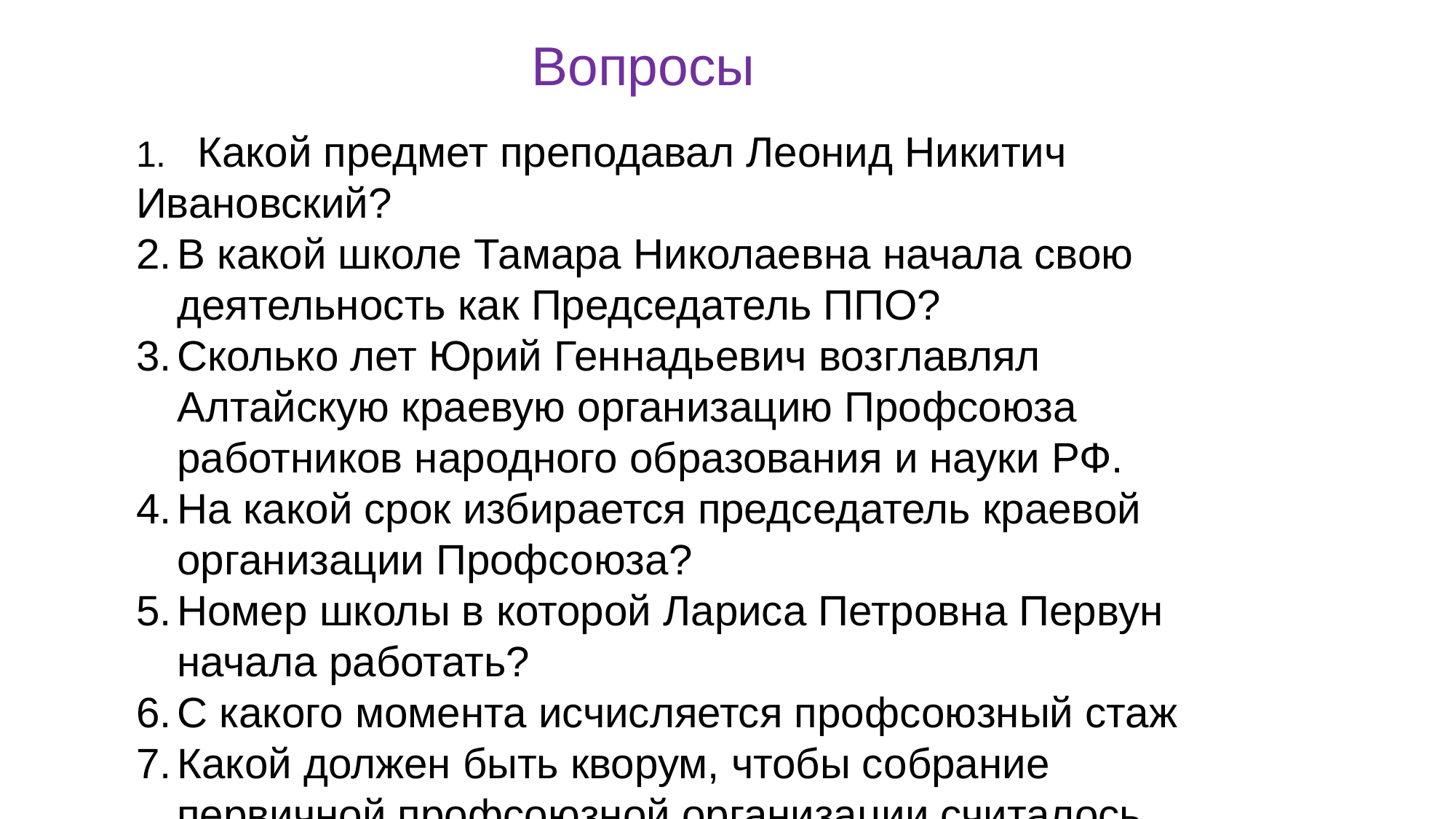

Вопросы
1.   Какой предмет преподавал Леонид Никитич Ивановский?
В какой школе Тамара Николаевна начала свою деятельность как Председатель ППО?
Сколько лет Юрий Геннадьевич возглавлял Алтайскую краевую организацию Профсоюза работников народного образования и науки РФ.
На какой срок избирается председатель краевой организации Профсоюза?
Номер школы в которой Лариса Петровна Первун начала работать?
С какого момента исчисляется профсоюзный стаж
Какой должен быть кворум, чтобы собрание первичной профсоюзной организации считалось правомочным?